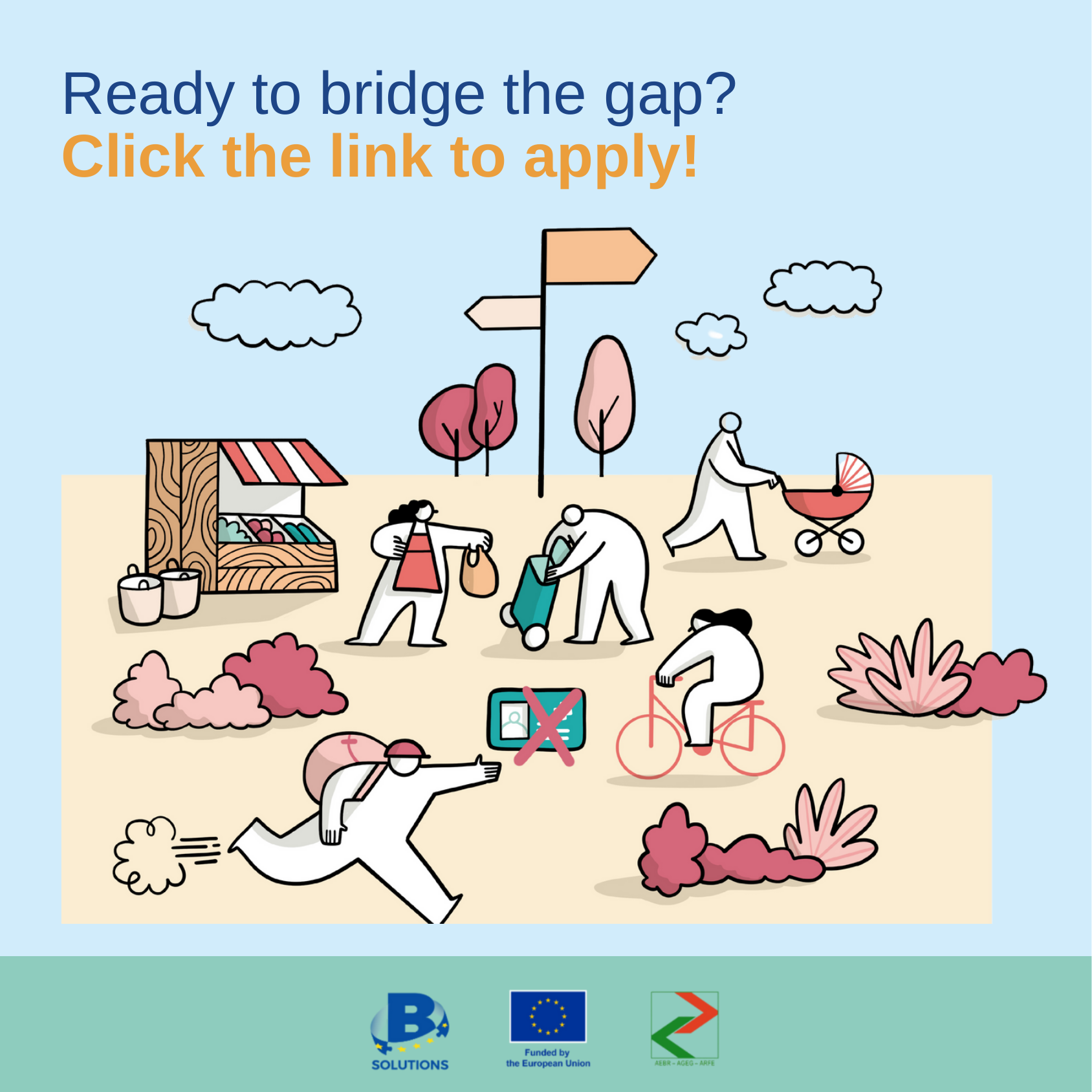

Ready to bridge the gap? Click the link to apply!